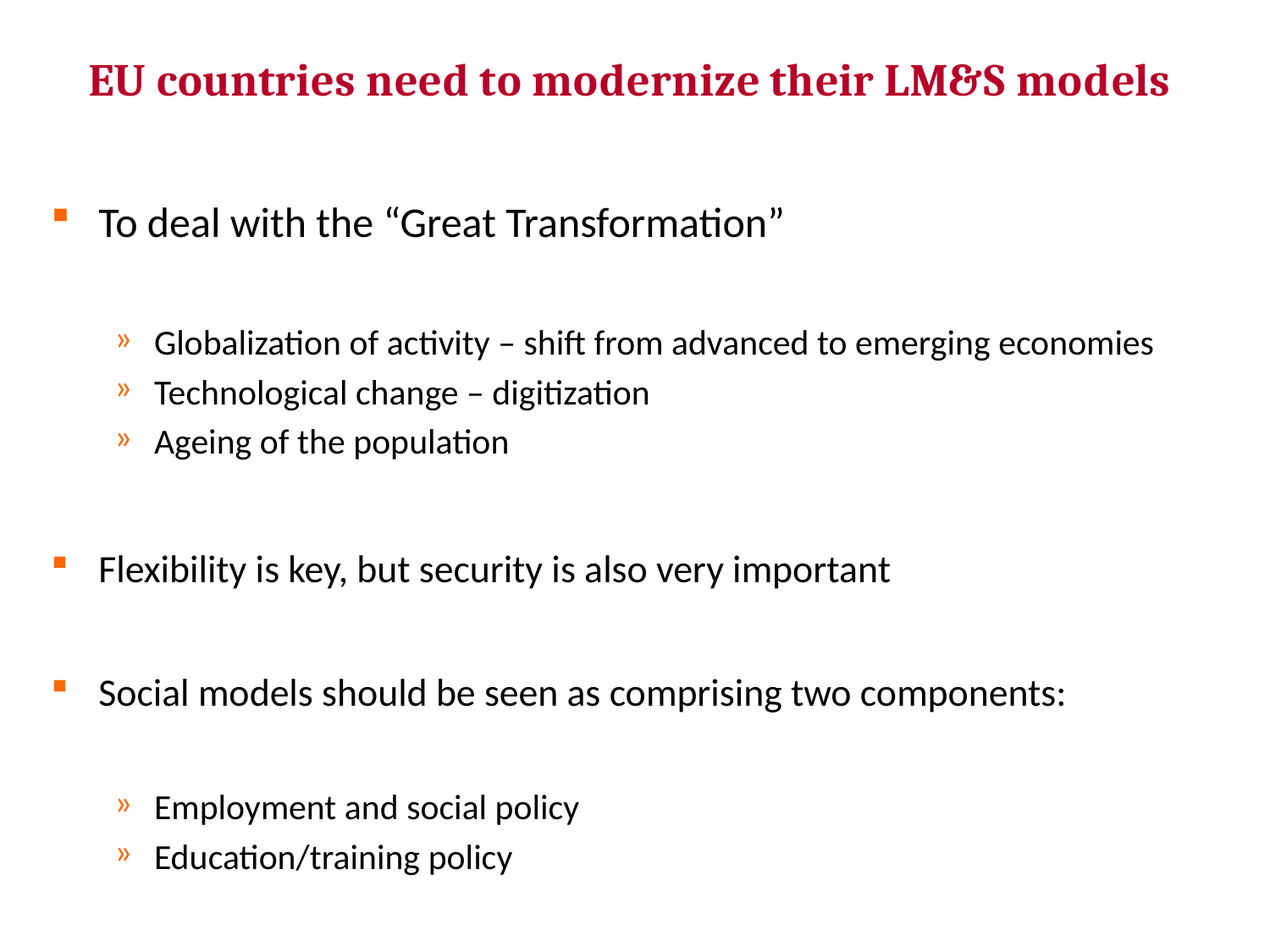

20
# EU countries need to modernize their LM&S models

To deal with the “Great Transformation”

Globalization of activity – shift from advanced to emerging economies
Technological change – digitization
Ageing of the population

Flexibility is key, but security is also very important

Social models should be seen as comprising two components:

Employment and social policy
Education/training policy